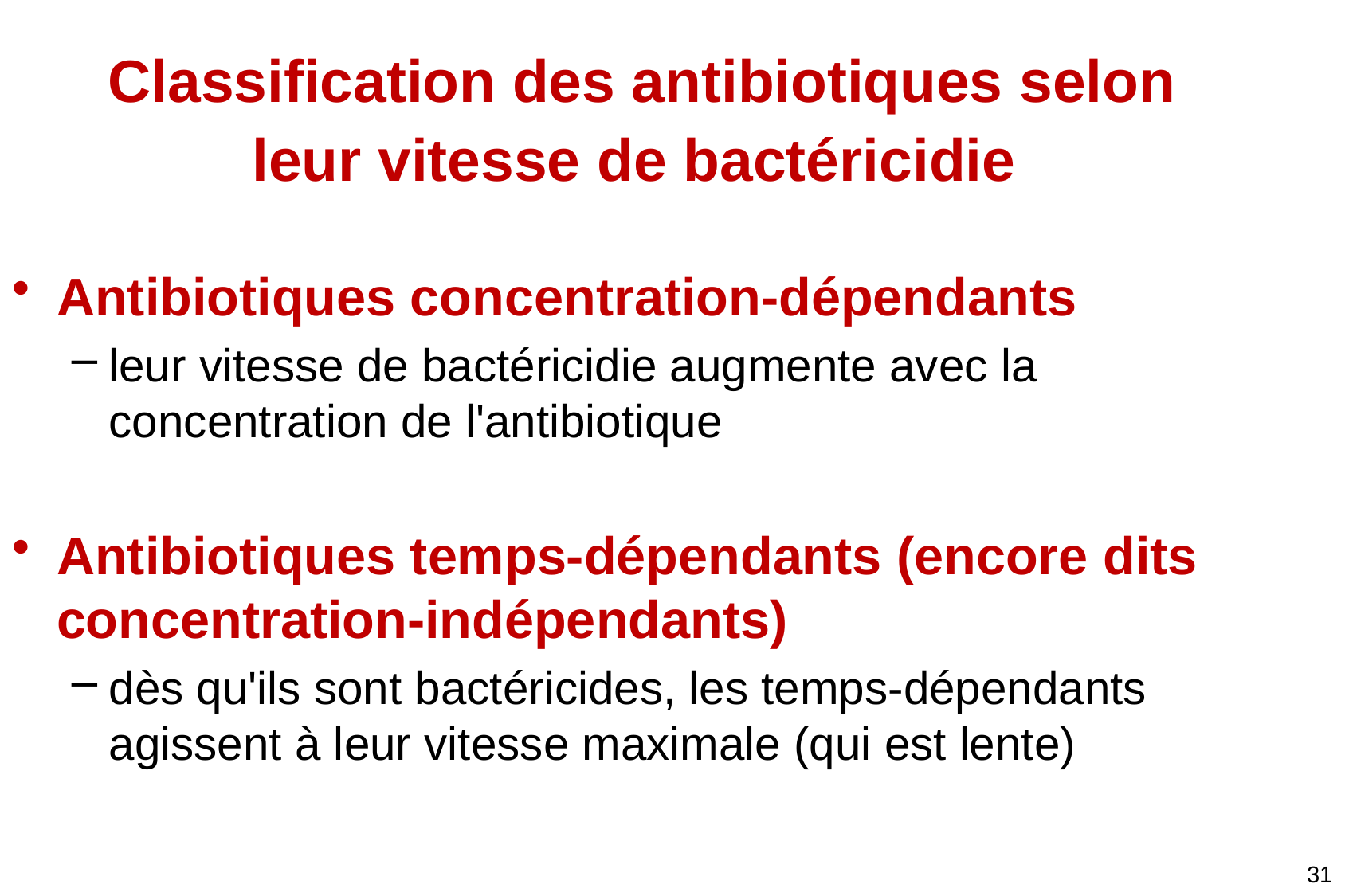

# Classification des antibiotiques selon leur vitesse de bactéricidie
Antibiotiques concentration-dépendants
leur vitesse de bactéricidie augmente avec la concentration de l'antibiotique

Antibiotiques temps-dépendants (encore dits concentration-indépendants)
dès qu'ils sont bactéricides, les temps-dépendants agissent à leur vitesse maximale (qui est lente)
31